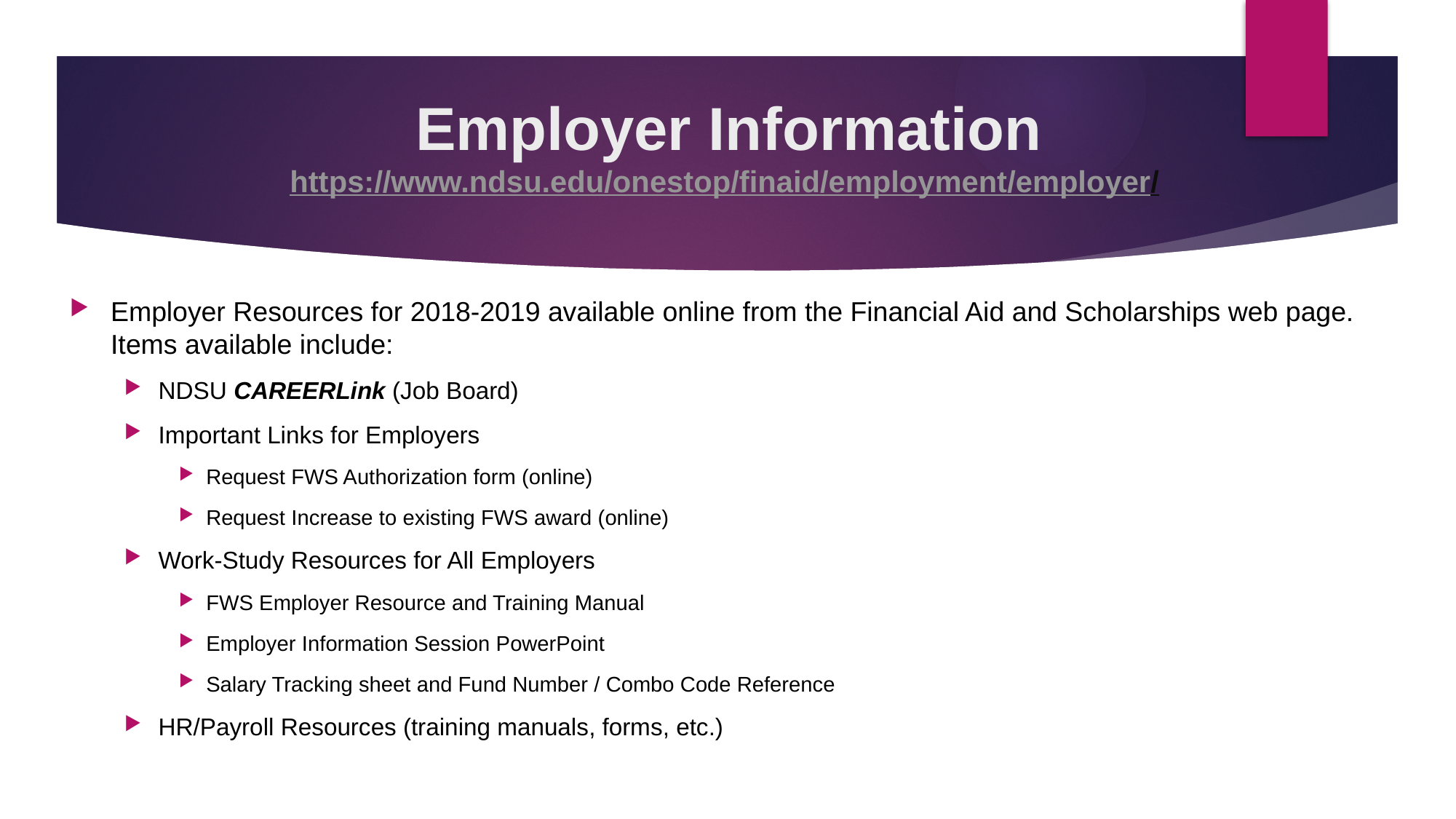

# Employer Information https://www.ndsu.edu/onestop/finaid/employment/employer/
Employer Resources for 2018-2019 available online from the Financial Aid and Scholarships web page. Items available include:
NDSU CAREERLink (Job Board)
Important Links for Employers
Request FWS Authorization form (online)
Request Increase to existing FWS award (online)
Work-Study Resources for All Employers
FWS Employer Resource and Training Manual
Employer Information Session PowerPoint
Salary Tracking sheet and Fund Number / Combo Code Reference
HR/Payroll Resources (training manuals, forms, etc.)